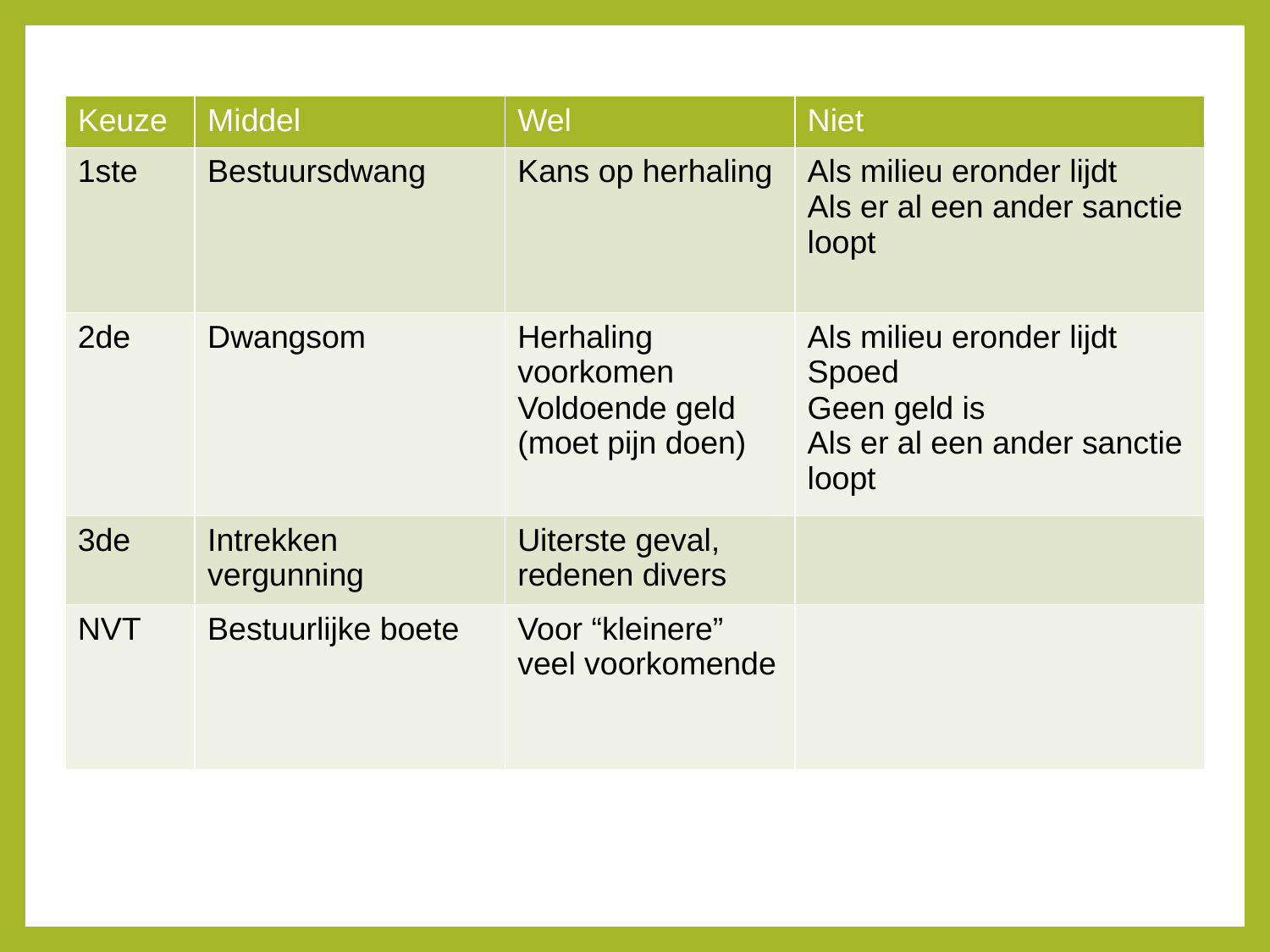

| Keuze | Middel | Wel | Niet |
| --- | --- | --- | --- |
| 1ste | Bestuursdwang | Kans op herhaling | Als milieu eronder lijdt Als er al een ander sanctie loopt |
| 2de | Dwangsom | Herhaling voorkomen Voldoende geld (moet pijn doen) | Als milieu eronder lijdt Spoed Geen geld is Als er al een ander sanctie loopt |
| 3de | Intrekken vergunning | Uiterste geval, redenen divers |  |
| NVT | Bestuurlijke boete | Voor “kleinere” veel voorkomende |  |